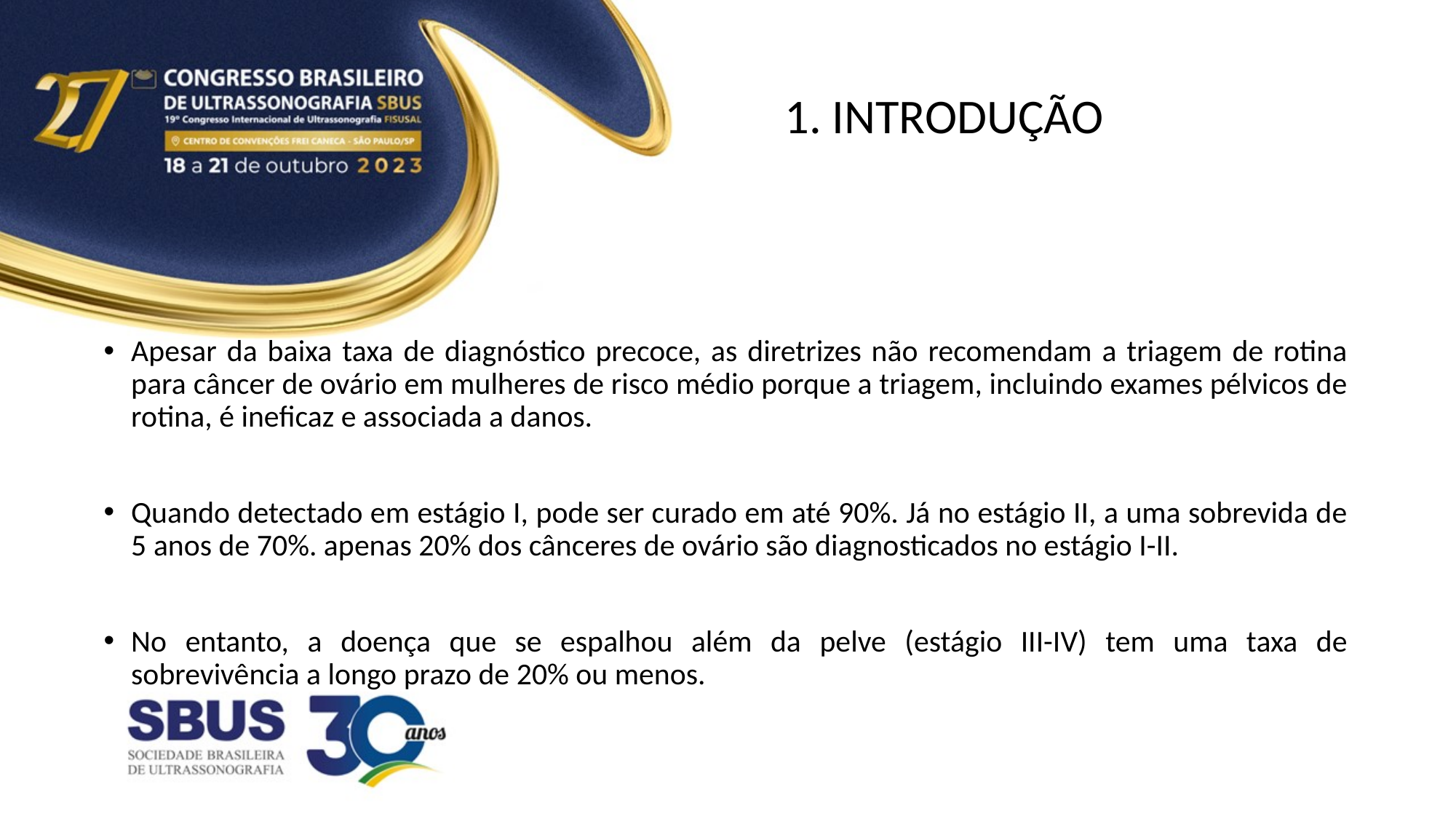

# 1. INTRODUÇÃO
Apesar da baixa taxa de diagnóstico precoce, as diretrizes não recomendam a triagem de rotina para câncer de ovário em mulheres de risco médio porque a triagem, incluindo exames pélvicos de rotina, é ineficaz e associada a danos.

Quando detectado em estágio I, pode ser curado em até 90%. Já no estágio II, a uma sobrevida de 5 anos de 70%. apenas 20% dos cânceres de ovário são diagnosticados no estágio I-II.

No entanto, a doença que se espalhou além da pelve (estágio III-IV) tem uma taxa de sobrevivência a longo prazo de 20% ou menos.